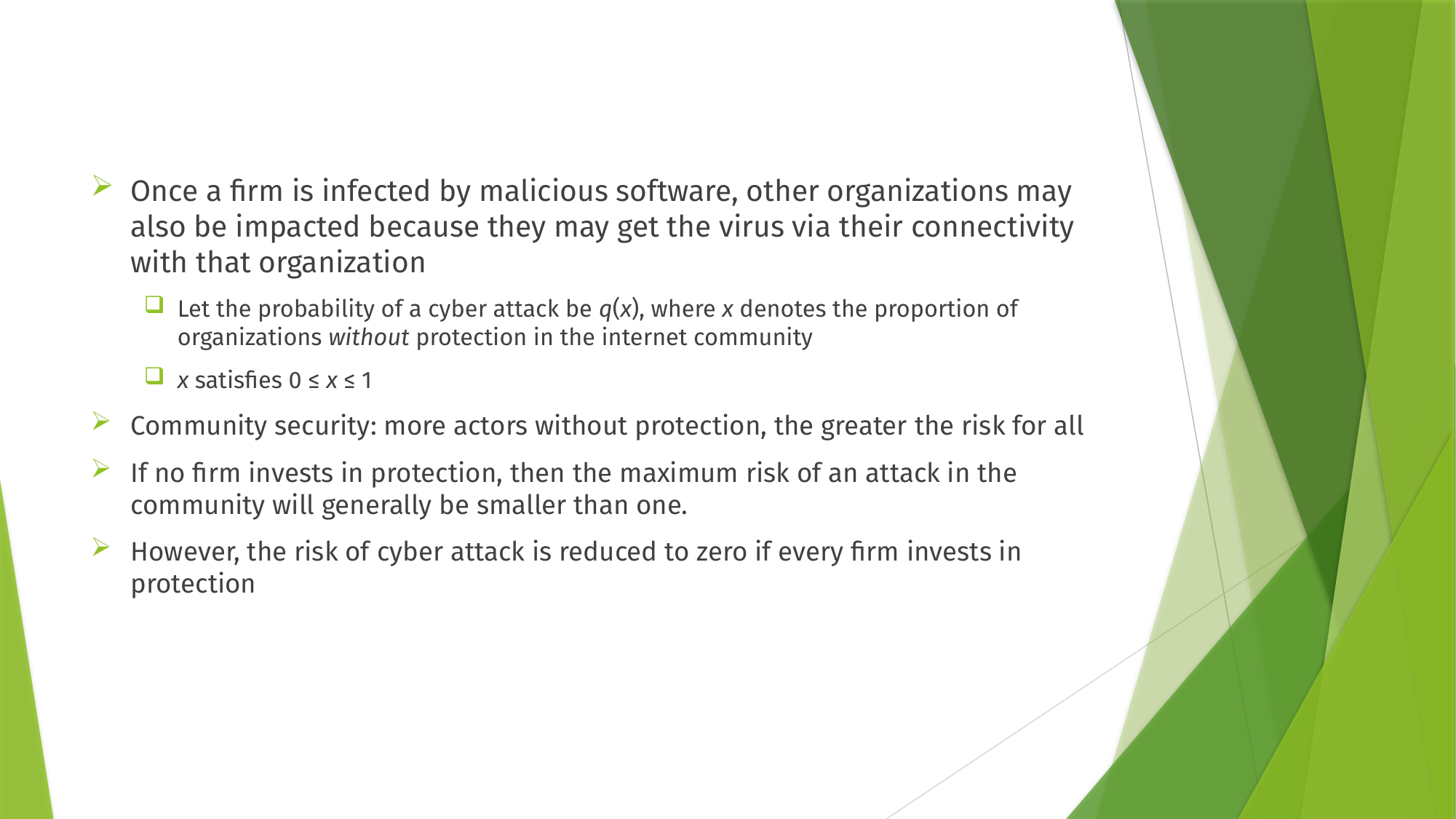

Once a firm is infected by malicious software, other organizations may also be impacted because they may get the virus via their connectivity with that organization
Let the probability of a cyber attack be q(x), where x denotes the proportion of organizations without protection in the internet community
x satisfies 0 ≤ x ≤ 1
Community security: more actors without protection, the greater the risk for all
If no firm invests in protection, then the maximum risk of an attack in the community will generally be smaller than one.
However, the risk of cyber attack is reduced to zero if every firm invests in protection